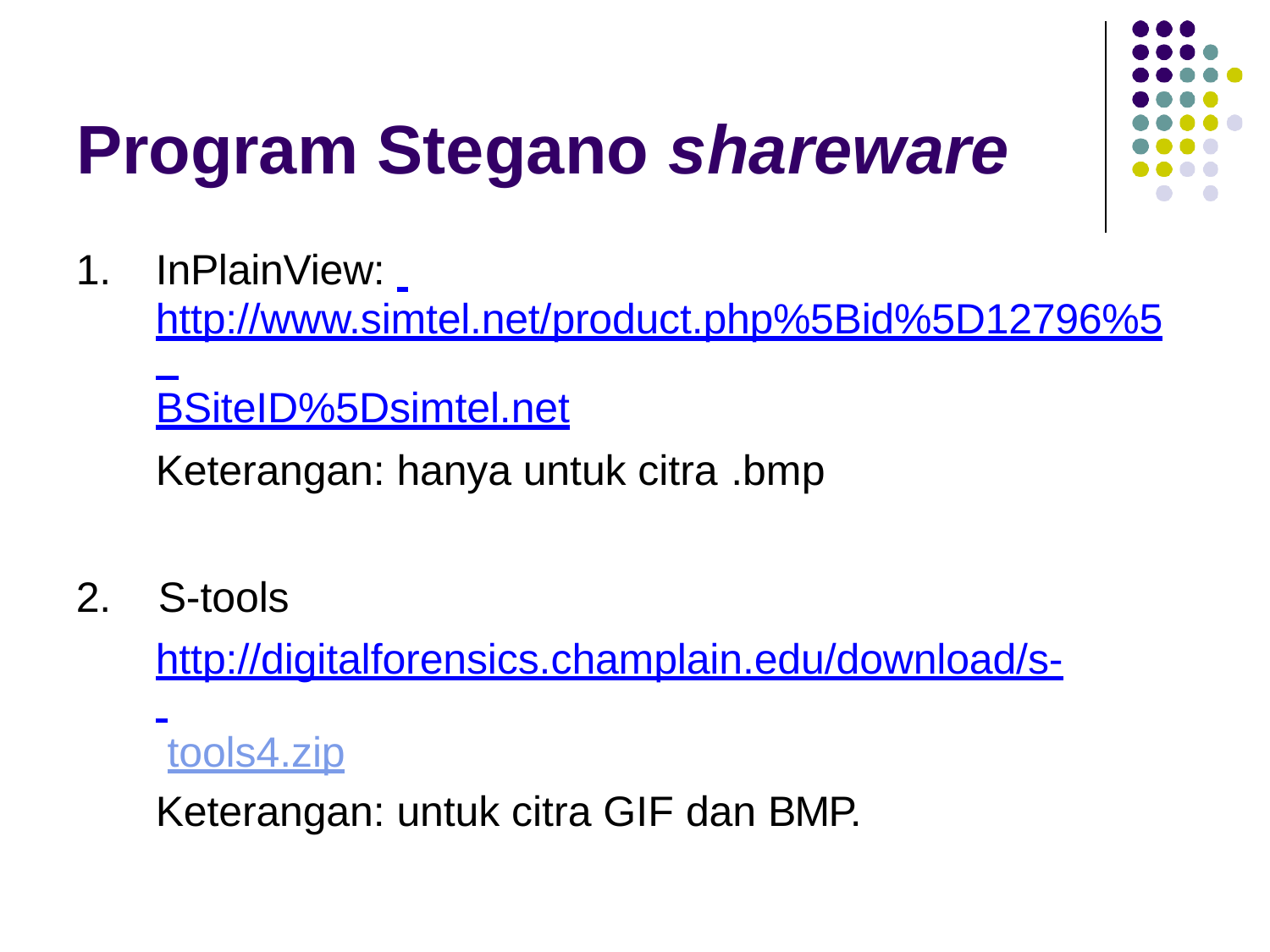

# Program Stegano shareware
InPlainView:  http://www.simtel.net/product.php%5Bid%5D12796%5  BSiteID%5Dsimtel.net
Keterangan: hanya untuk citra .bmp

S-tools
http://digitalforensics.champlain.edu/download/s-  tools4.zip
Keterangan: untuk citra GIF dan BMP.